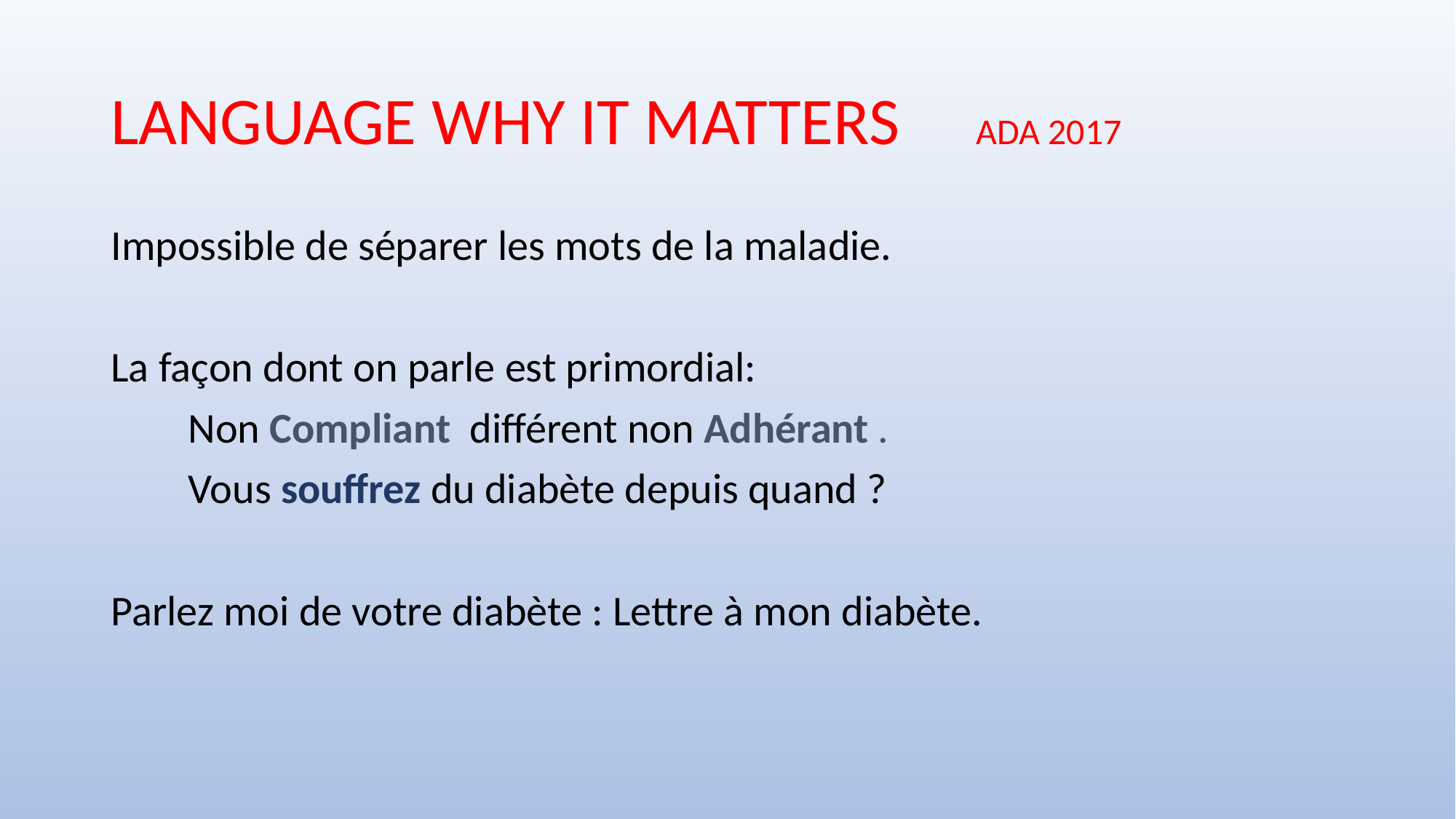

# LANGUAGE WHY IT MATTERS     ADA 2017
Impossible de séparer les mots de la maladie.

La façon dont on parle est primordial:
        Non Compliant  différent non Adhérant .
        Vous souffrez du diabète depuis quand ?

Parlez moi de votre diabète : Lettre à mon diabète.